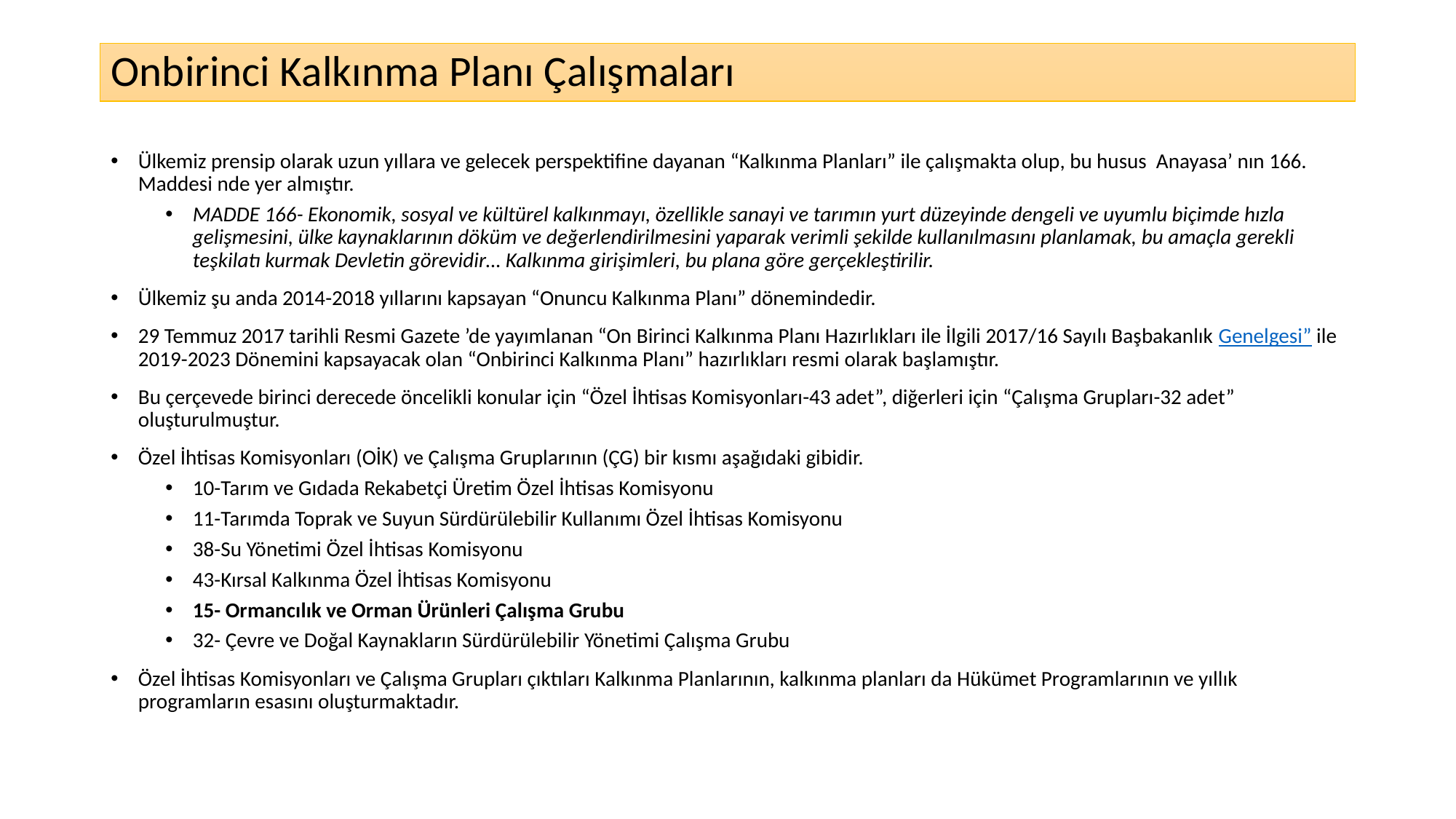

# Onbirinci Kalkınma Planı Çalışmaları
Ülkemiz prensip olarak uzun yıllara ve gelecek perspektifine dayanan “Kalkınma Planları” ile çalışmakta olup, bu husus  Anayasa’ nın 166. Maddesi nde yer almıştır.
MADDE 166- Ekonomik, sosyal ve kültürel kalkınmayı, özellikle sanayi ve tarımın yurt düzeyinde dengeli ve uyumlu biçimde hızla gelişmesini, ülke kaynaklarının döküm ve değerlendirilmesini yaparak verimli şekilde kullanılmasını planlamak, bu amaçla gerekli teşkilatı kurmak Devletin görevidir… Kalkınma girişimleri, bu plana göre gerçekleştirilir.
Ülkemiz şu anda 2014-2018 yıllarını kapsayan “Onuncu Kalkınma Planı” dönemindedir.
29 Temmuz 2017 tarihli Resmi Gazete ’de yayımlanan “On Birinci Kalkınma Planı Hazırlıkları ile İlgili 2017/16 Sayılı Başbakanlık Genelgesi” ile 2019-2023 Dönemini kapsayacak olan “Onbirinci Kalkınma Planı” hazırlıkları resmi olarak başlamıştır.
Bu çerçevede birinci derecede öncelikli konular için “Özel İhtisas Komisyonları-43 adet”, diğerleri için “Çalışma Grupları-32 adet” oluşturulmuştur.
Özel İhtisas Komisyonları (OİK) ve Çalışma Gruplarının (ÇG) bir kısmı aşağıdaki gibidir.
10-Tarım ve Gıdada Rekabetçi Üretim Özel İhtisas Komisyonu
11-Tarımda Toprak ve Suyun Sürdürülebilir Kullanımı Özel İhtisas Komisyonu
38-Su Yönetimi Özel İhtisas Komisyonu
43-Kırsal Kalkınma Özel İhtisas Komisyonu
15- Ormancılık ve Orman Ürünleri Çalışma Grubu
32- Çevre ve Doğal Kaynakların Sürdürülebilir Yönetimi Çalışma Grubu
Özel İhtisas Komisyonları ve Çalışma Grupları çıktıları Kalkınma Planlarının, kalkınma planları da Hükümet Programlarının ve yıllık programların esasını oluşturmaktadır.